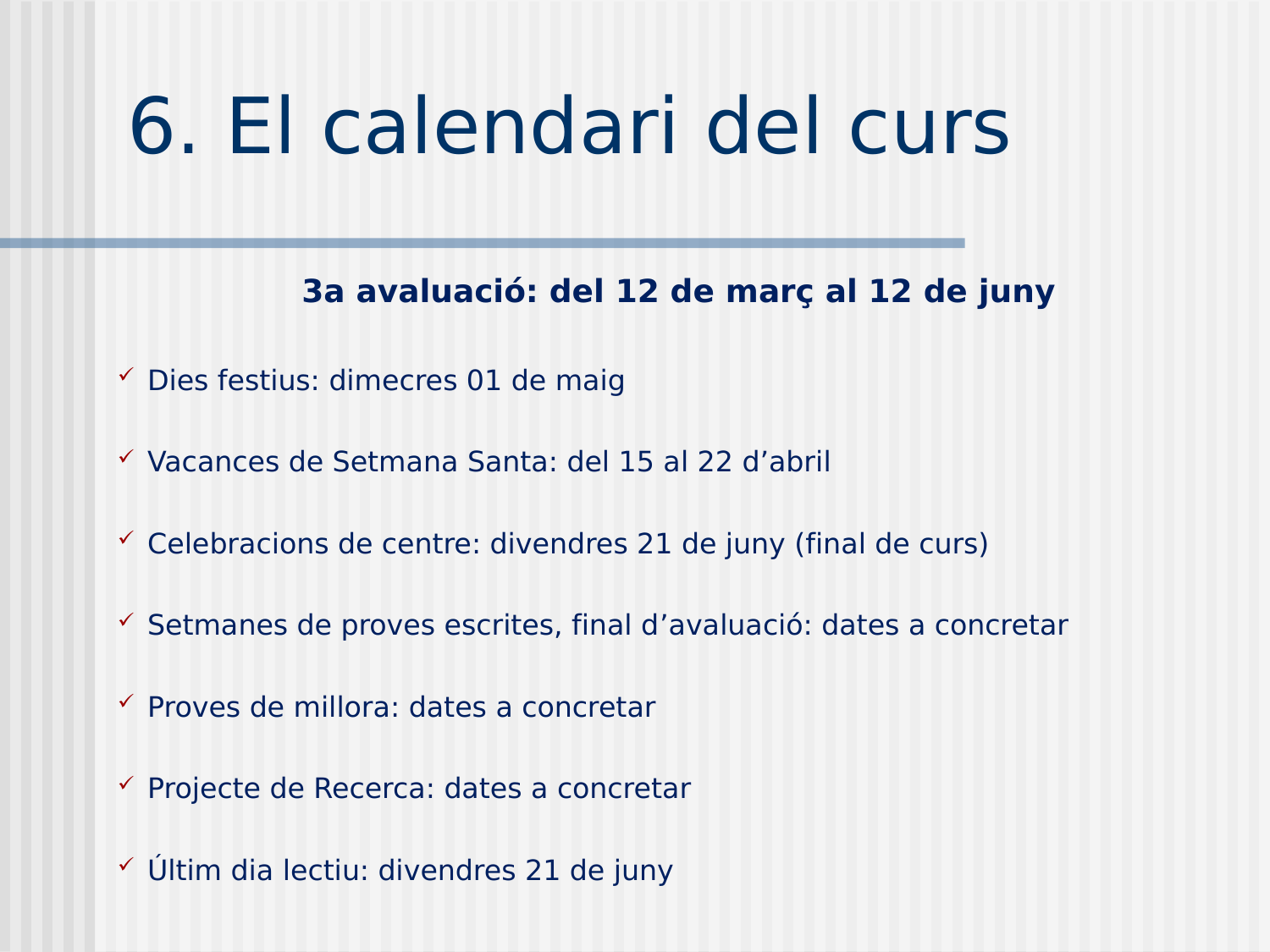

6. El calendari del curs
3a avaluació: del 12 de març al 12 de juny

Dies festius: dimecres 01 de maig

Vacances de Setmana Santa: del 15 al 22 d’abril

Celebracions de centre: divendres 21 de juny (final de curs)

Setmanes de proves escrites, final d’avaluació: dates a concretar

Proves de millora: dates a concretar

Projecte de Recerca: dates a concretar

Últim dia lectiu: divendres 21 de juny